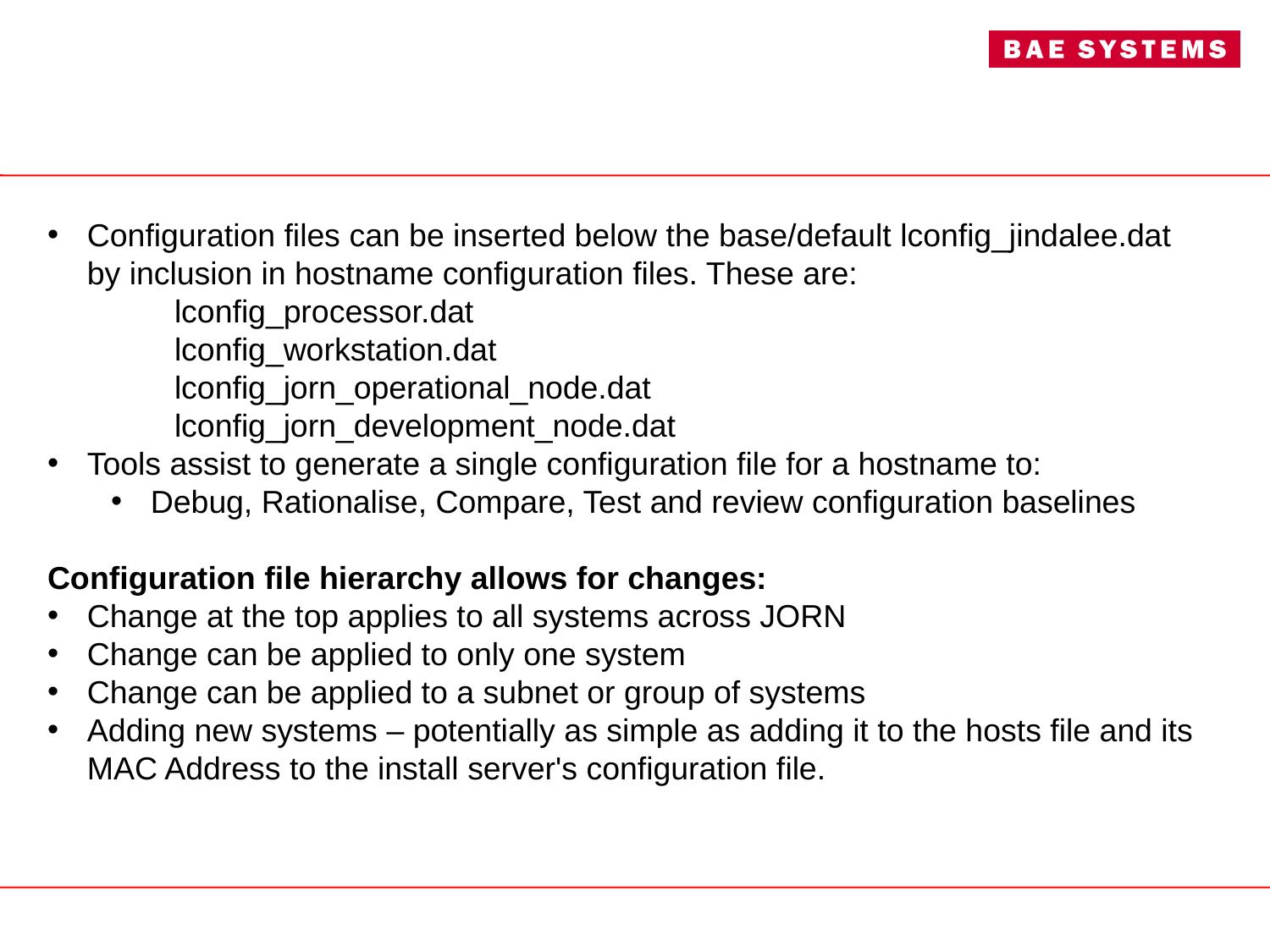

Configuration files can be inserted below the base/default lconfig_jindalee.dat by inclusion in hostname configuration files. These are:
	lconfig_processor.dat
	lconfig_workstation.dat
	lconfig_jorn_operational_node.dat
	lconfig_jorn_development_node.dat
Tools assist to generate a single configuration file for a hostname to:
Debug, Rationalise, Compare, Test and review configuration baselines

Configuration file hierarchy allows for changes:
Change at the top applies to all systems across JORN
Change can be applied to only one system
Change can be applied to a subnet or group of systems
Adding new systems – potentially as simple as adding it to the hosts file and its MAC Address to the install server's configuration file.